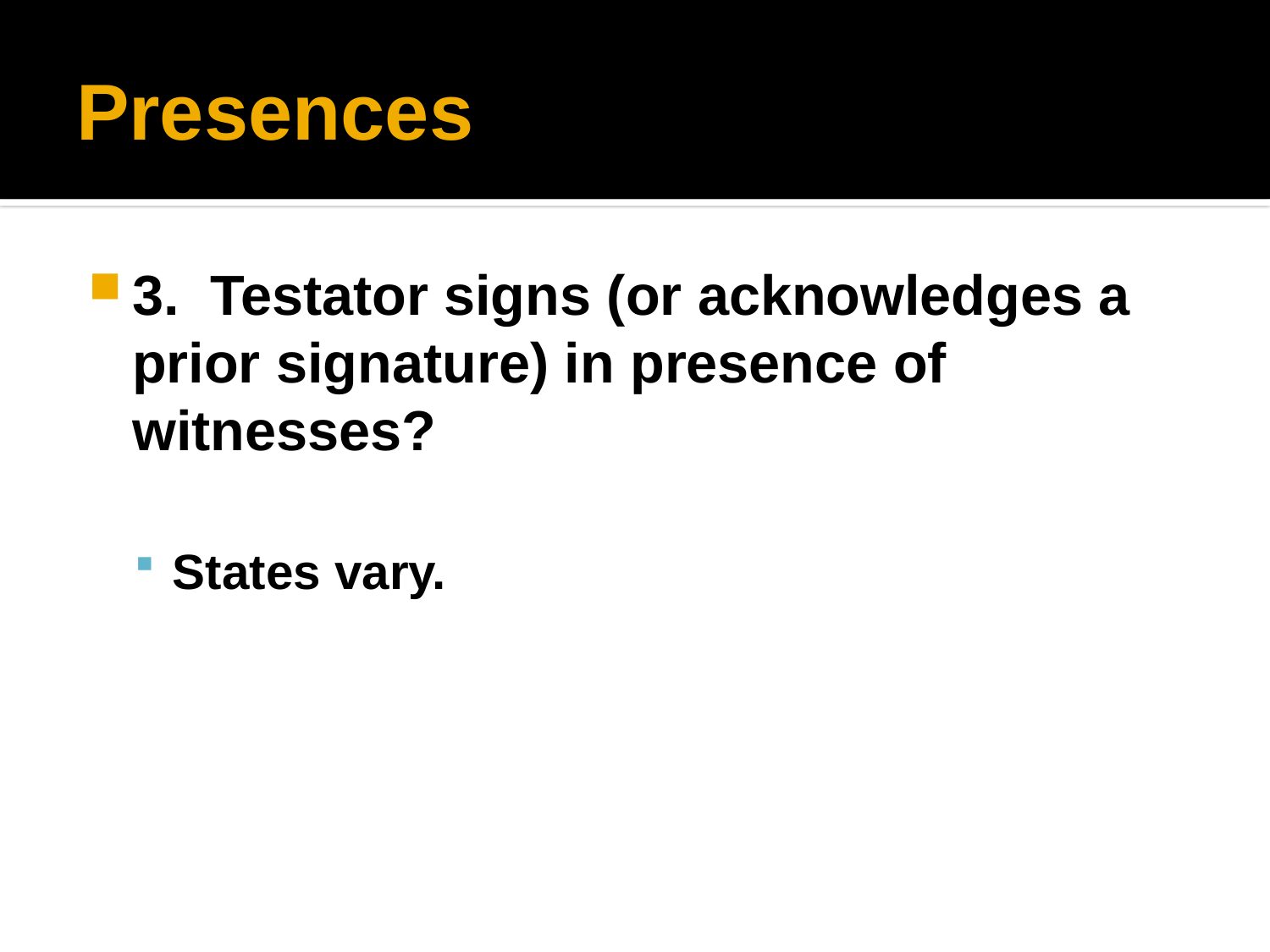

# Presences
3.  Testator signs (or acknowledges a prior signature) in presence of witnesses?

States vary.